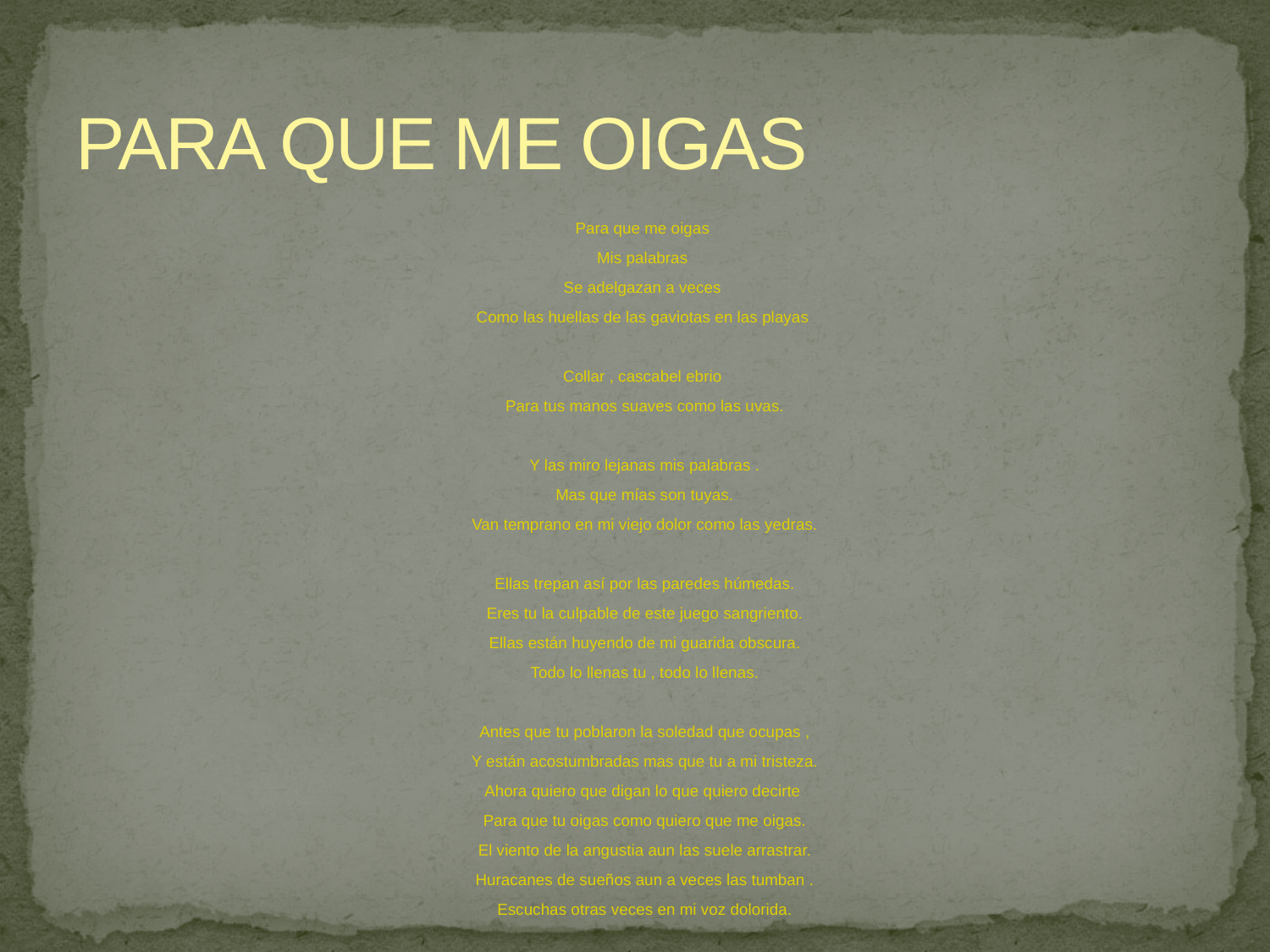

# PARA QUE ME OIGAS
Para que me oigas
Mis palabras
Se adelgazan a veces
Como las huellas de las gaviotas en las playas

Collar , cascabel ebrio
Para tus manos suaves como las uvas.

Y las miro lejanas mis palabras .
Mas que mías son tuyas.
Van temprano en mi viejo dolor como las yedras.

Ellas trepan así por las paredes húmedas.
Eres tu la culpable de este juego sangriento.
Ellas están huyendo de mi guarida obscura.
Todo lo llenas tu , todo lo llenas.

Antes que tu poblaron la soledad que ocupas ,
Y están acostumbradas mas que tu a mi tristeza.
Ahora quiero que digan lo que quiero decirte
Para que tu oigas como quiero que me oigas.
El viento de la angustia aun las suele arrastrar.
Huracanes de sueños aun a veces las tumban .
Escuchas otras veces en mi voz dolorida.